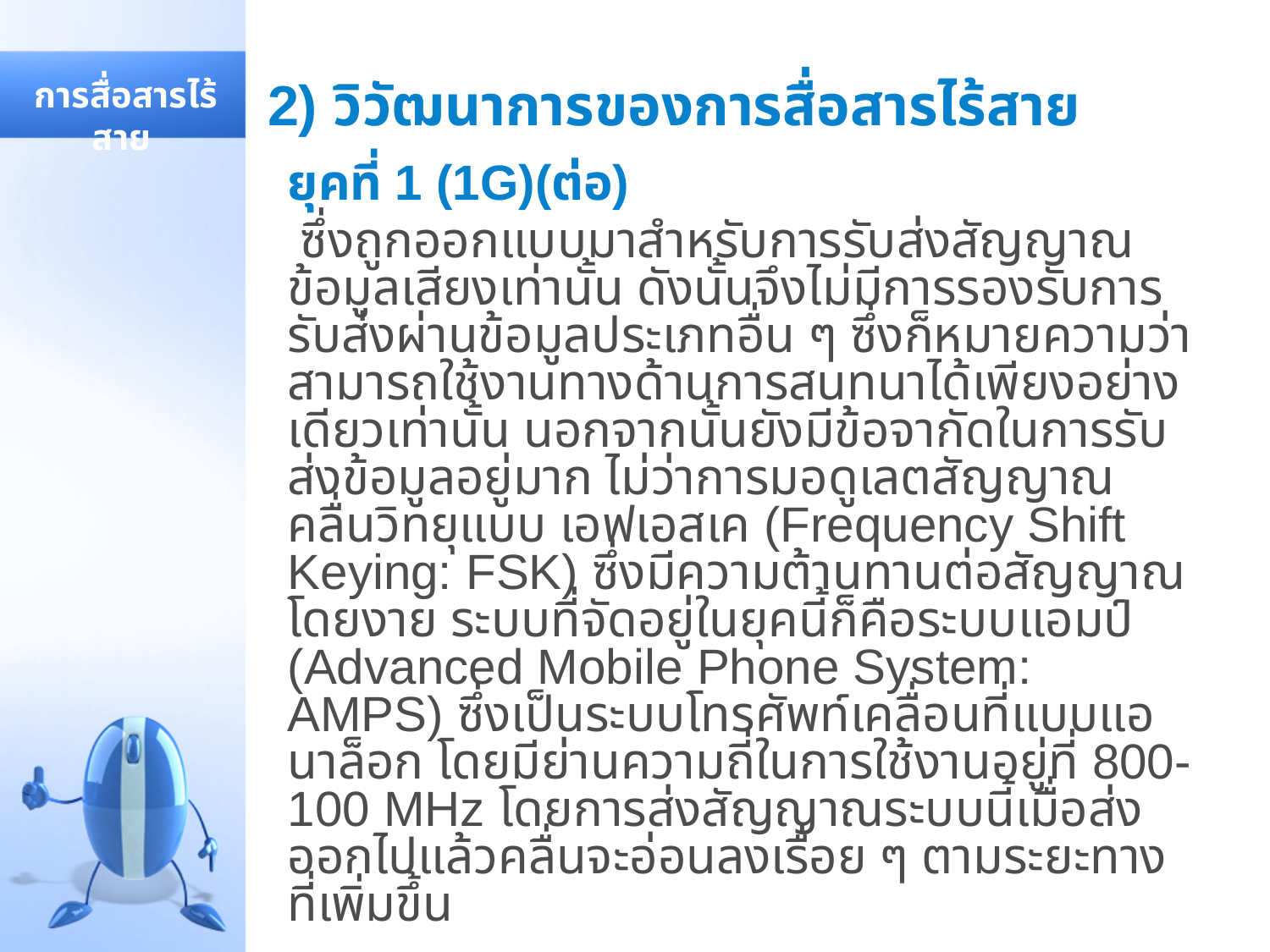

# 2) วิวัฒนาการของการสื่อสารไร้สาย
 การสื่อสารไร้สาย
ยุคที่ 1 (1G)(ต่อ)
 ซึ่งถูกออกแบบมาสำหรับการรับส่งสัญญาณข้อมูลเสียงเท่านั้น ดังนั้นจึงไม่มีการรองรับการรับส่งผ่านข้อมูลประเภทอื่น ๆ ซึ่งก็หมายความว่าสามารถใช้งานทางด้านการสนทนาได้เพียงอย่างเดียวเท่านั้น นอกจากนั้นยังมีข้อจากัดในการรับส่งข้อมูลอยู่มาก ไม่ว่าการมอดูเลตสัญญาณคลื่นวิทยุแบบ เอฟเอสเค (Frequency Shift Keying: FSK) ซึ่งมีความต้านทานต่อสัญญาณโดยงาย ระบบที่จัดอยู่ในยุคนี้ก็คือระบบแอมป์ (Advanced Mobile Phone System: AMPS) ซึ่งเป็นระบบโทรศัพท์เคลื่อนที่แบบแอนาล็อก โดยมีย่านความถี่ในการใช้งานอยู่ที่ 800-100 MHz โดยการส่งสัญญาณระบบนี้เมื่อส่งออกไปแล้วคลื่นจะอ่อนลงเรื่อย ๆ ตามระยะทางที่เพิ่มขึ้น